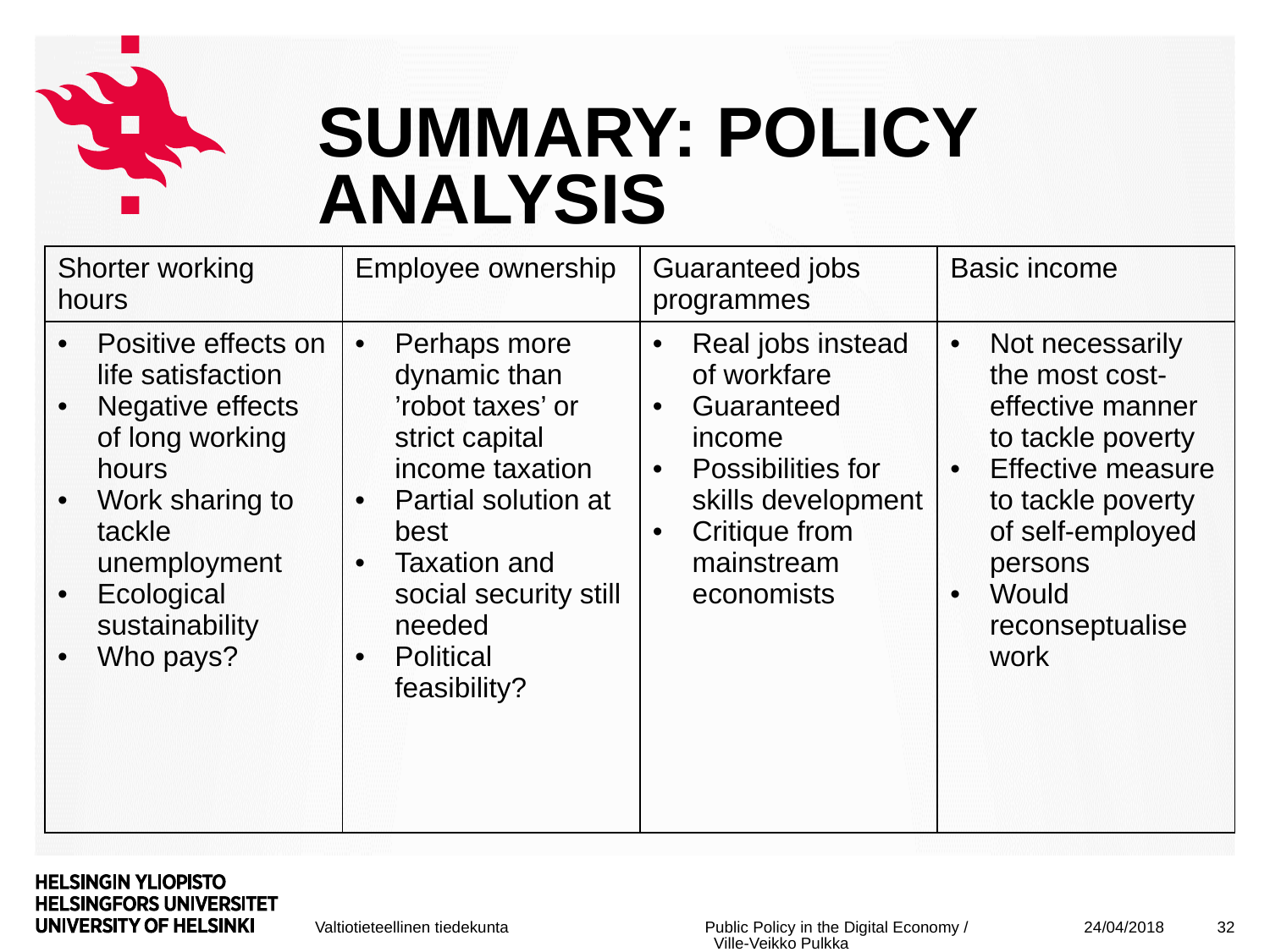

# Summary: Policy analysis
| Shorter working hours | Employee ownership | Guaranteed jobs programmes | Basic income |
| --- | --- | --- | --- |
| Positive effects on life satisfaction Negative effects of long working hours Work sharing to tackle unemployment Ecological sustainability Who pays? | Perhaps more dynamic than ’robot taxes’ or strict capital income taxation Partial solution at best Taxation and social security still needed Political feasibility? | Real jobs instead of workfare Guaranteed income Possibilities for skills development Critique from mainstream economists | Not necessarily the most cost-effective manner to tackle poverty Effective measure to tackle poverty of self-employed persons Would reconseptualise work |
24/04/2018
32
Public Policy in the Digital Economy /                              Ville-Veikko Pulkka